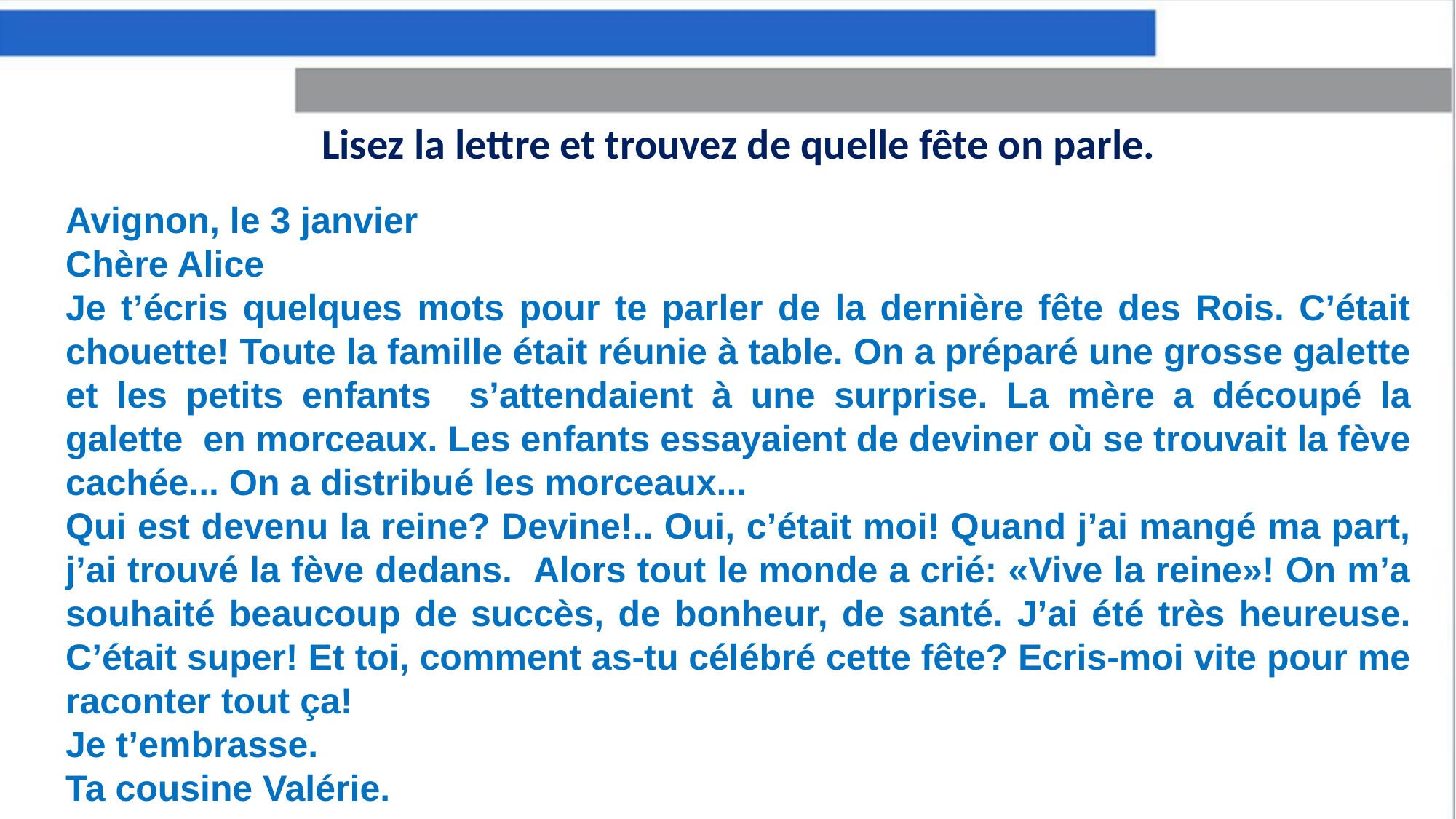

Lisez la lettre et trouvez de quelle fête on parle.
Avignon, le 3 janvier
Chère Alice
Je t’écris quelques mots pour te parler de la dernière fête des Rois. C’était chouette! Toute la famille était réunie à table. On a préparé une grosse galette et les petits enfants  s’attendaient à une surprise. La mère a découpé la galette  en morceaux. Les enfants essayaient de deviner où se trouvait la fève cachée... On a distribué les morceaux...
Qui est devenu la reine? Devine!.. Oui, c’était moi! Quand j’ai mangé ma part, j’ai trouvé la fève dedans.  Alors tout le monde a crié: «Vive la reine»! On m’a souhaité beaucoup de succès, de bonheur, de santé. J’ai été très heureuse. C’était super! Et toi, comment as-tu célébré cette fête? Ecris-moi vite pour me raconter tout ça!
Je t’embrasse.
Ta cousine Valérie.